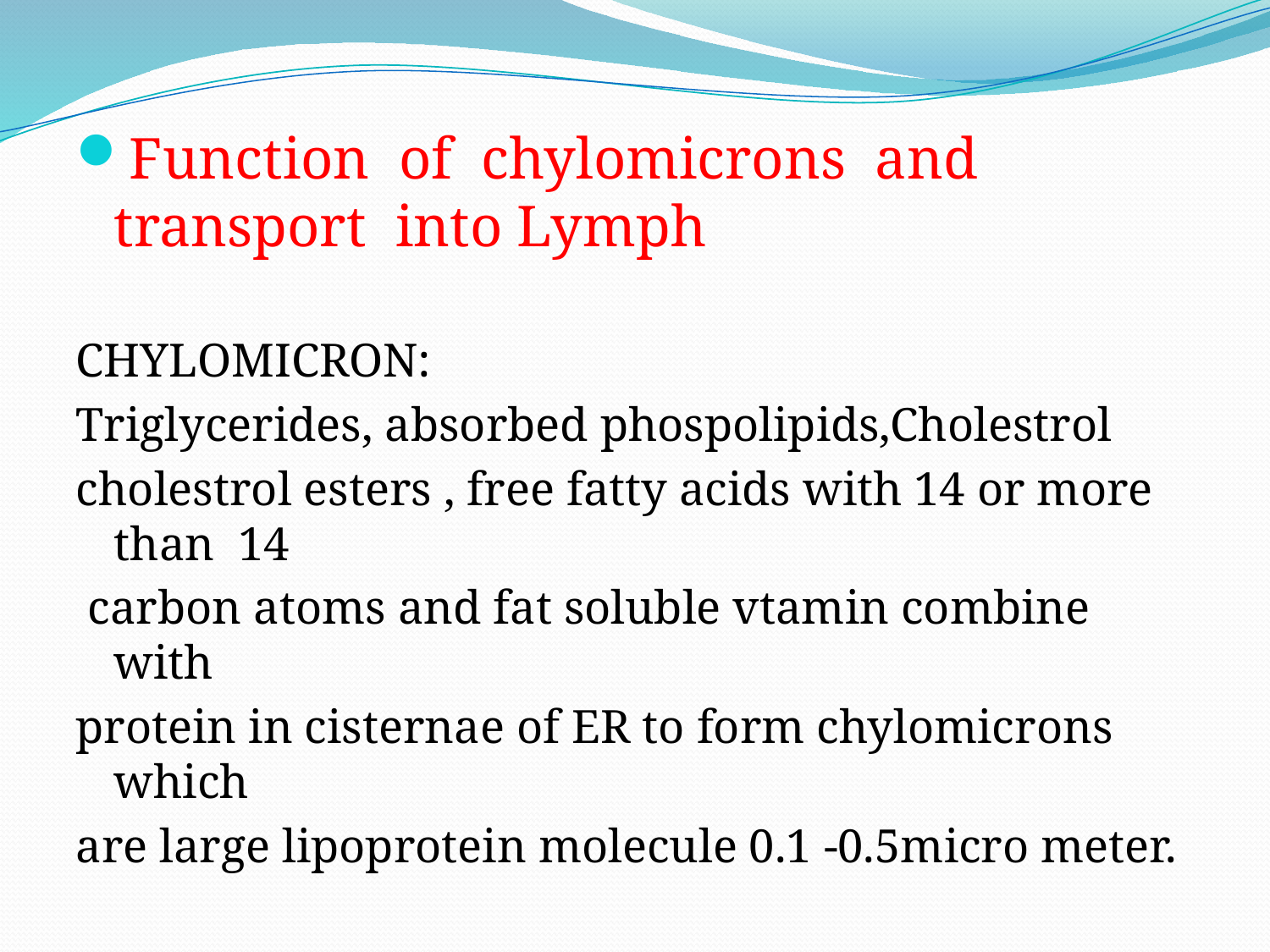

#
Function  of  chylomicrons  and  transport  into Lymph

CHYLOMICRON:
Triglycerides, absorbed phospolipids,Cholestrol
cholestrol esters , free fatty acids with 14 or more than  14
 carbon atoms and fat soluble vtamin combine with
protein in cisternae of ER to form chylomicrons which
are large lipoprotein molecule 0.1 -0.5micro meter.